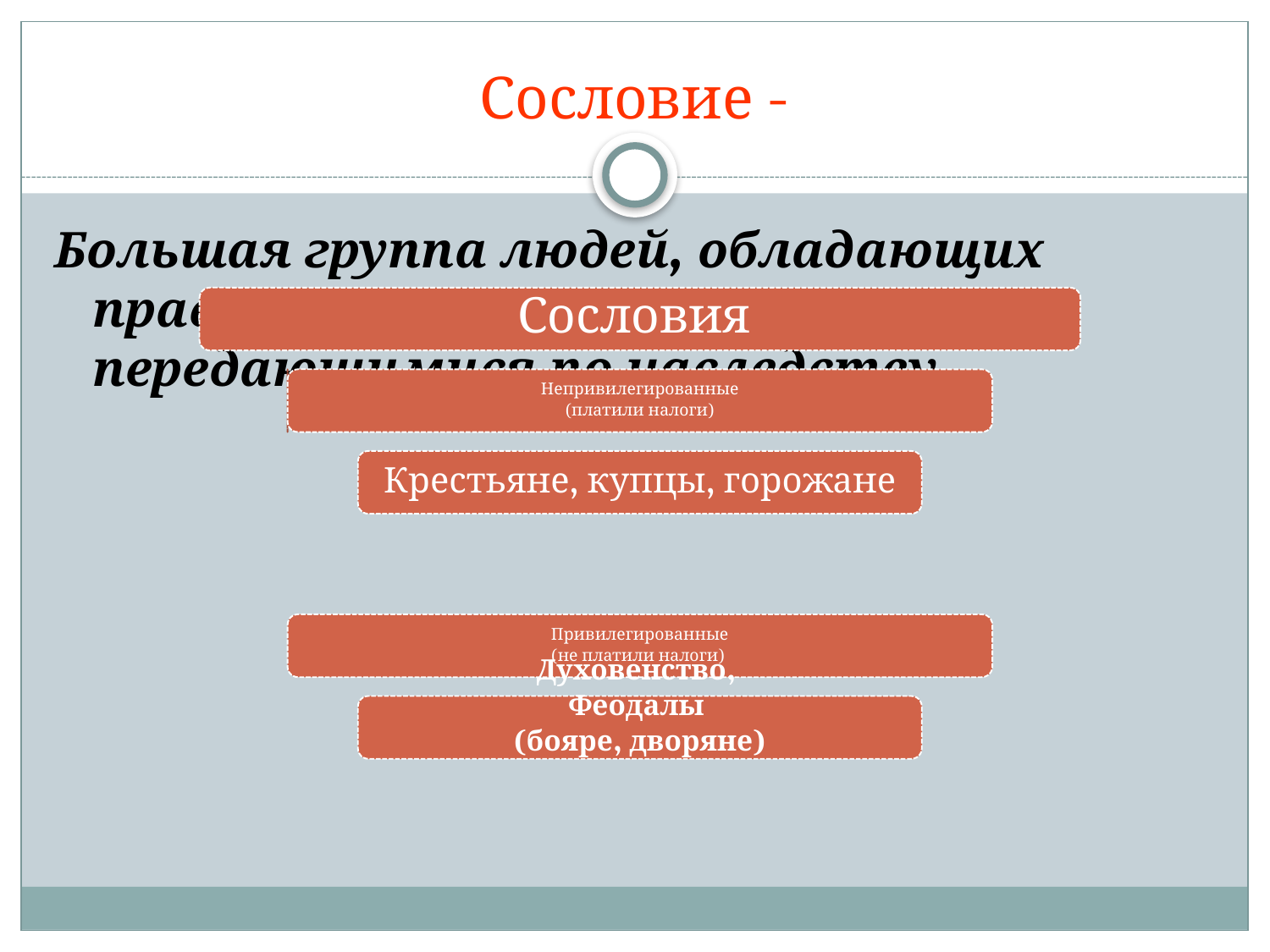

# Сословие -
Большая группа людей, обладающих правами и обязанностями , передающимися по наследству.
Сословия
Непривилегированные
(платили налоги)
Крестьяне, купцы, горожане
Привилегированные
(не платили налоги)
Духовенство,
Феодалы
(бояре, дворяне)